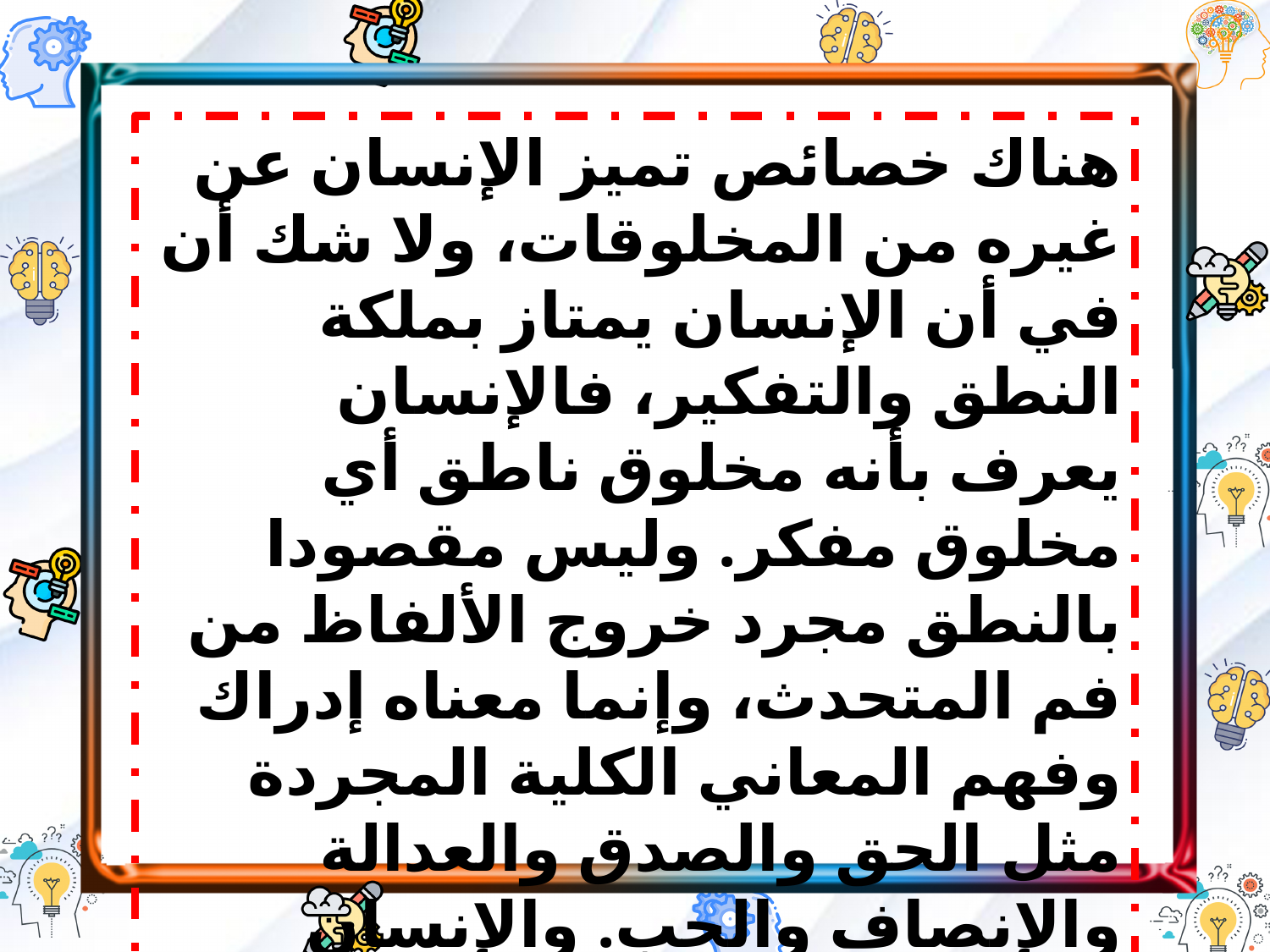

هناك خصائص تميز الإنسان عن غيره من المخلوقات، ولا شك أن في أن الإنسان يمتاز بملكة النطق والتفكير، فالإنسان يعرف بأنه مخلوق ناطق أي مخلوق مفكر. وليس مقصودا بالنطق مجرد خروج الألفاظ من فم المتحدث، وإنما معناه إدراك وفهم المعاني الكلية المجردة مثل الحق والصدق والعدالة والإنصاف والحب. والإنسان يفكر بطريقة تختلف عن طريقة تفكير الحيوانات،